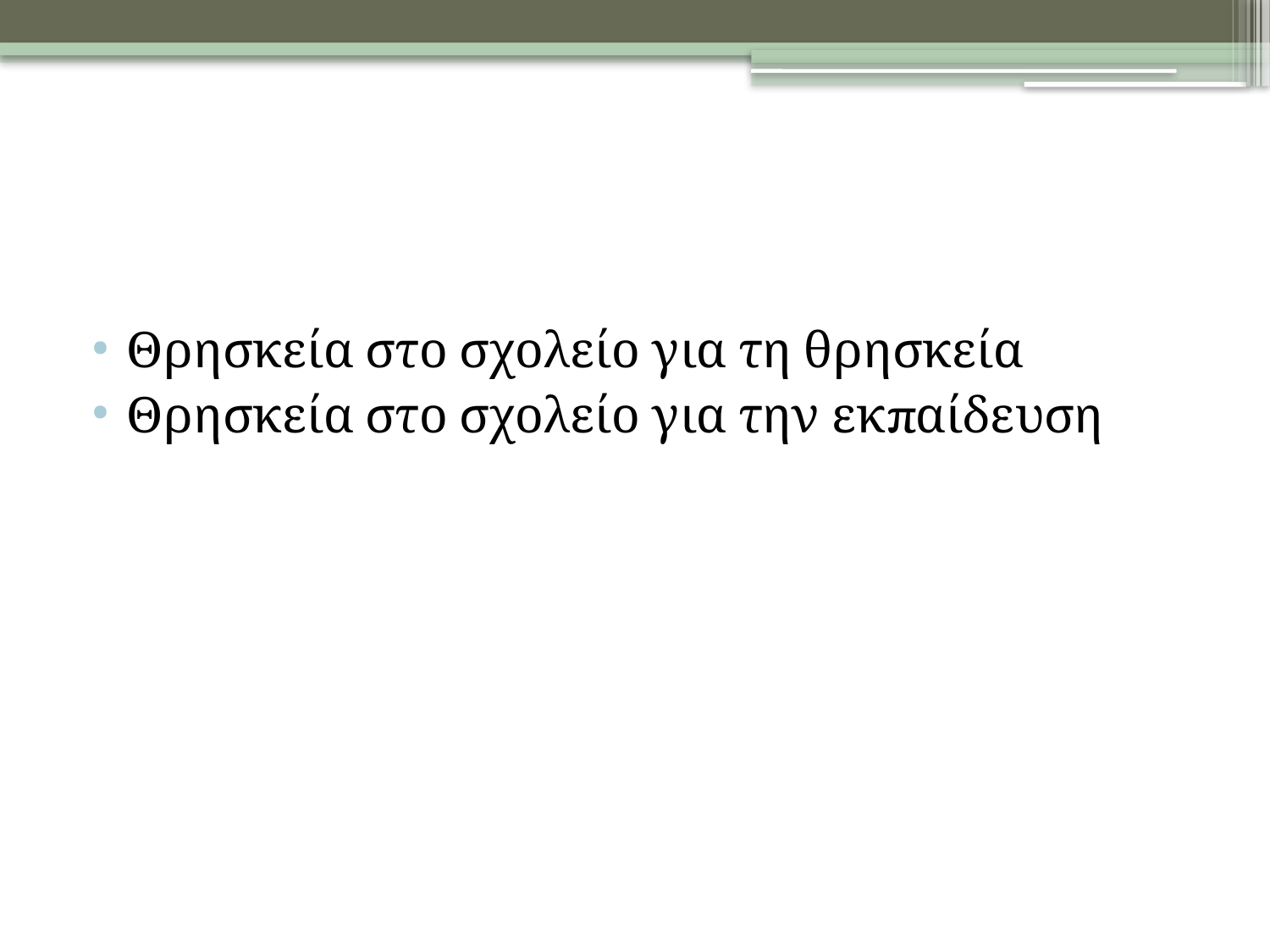

Θρησκεία στο σχολείο για τη θρησκεία
Θρησκεία στο σχολείο για την εκπαίδευση